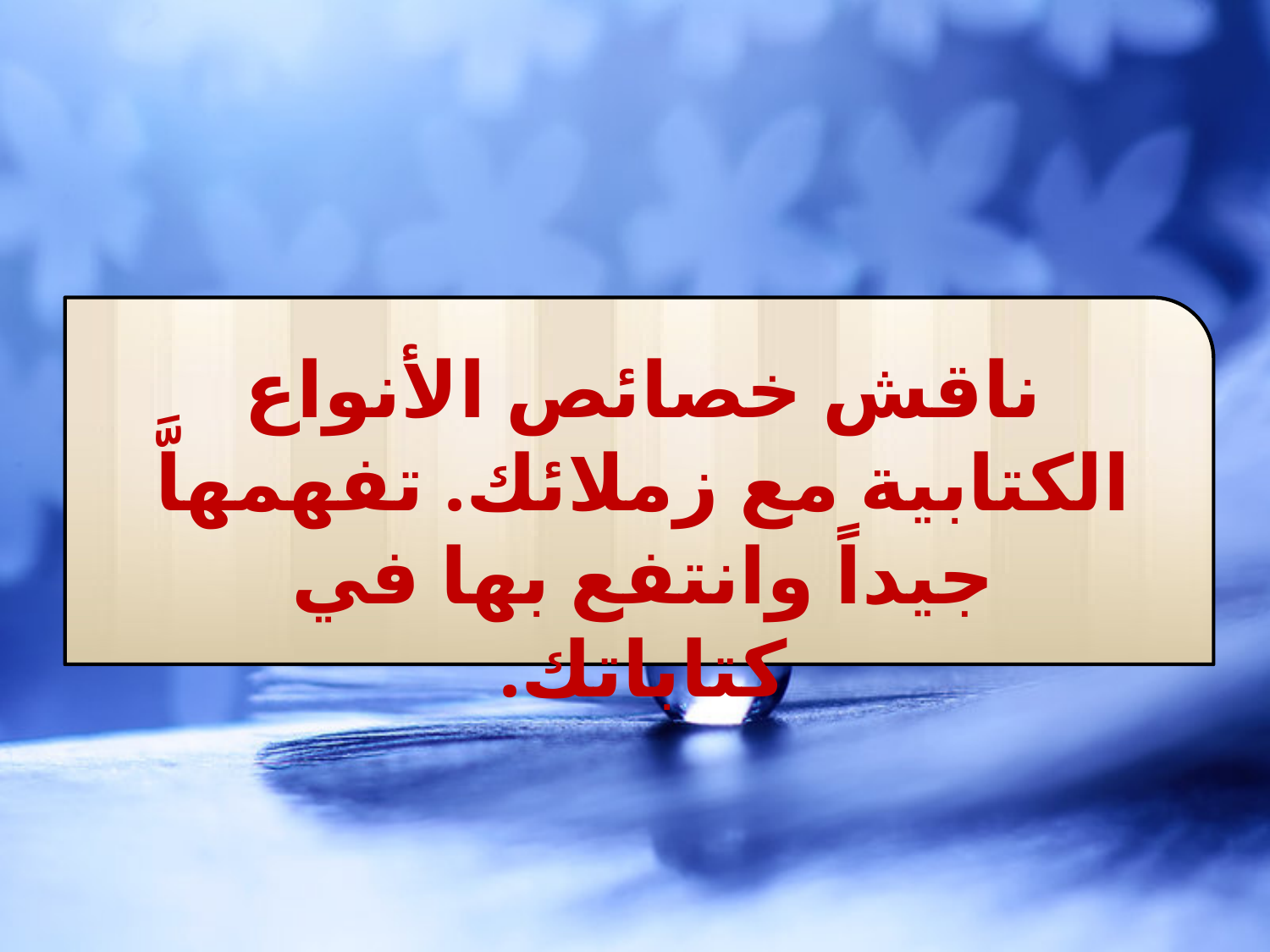

ناقش خصائص الأنواع الكتابية مع زملائك. تفهمهاَّ جيداً وانتفع بها في كتاباتك.